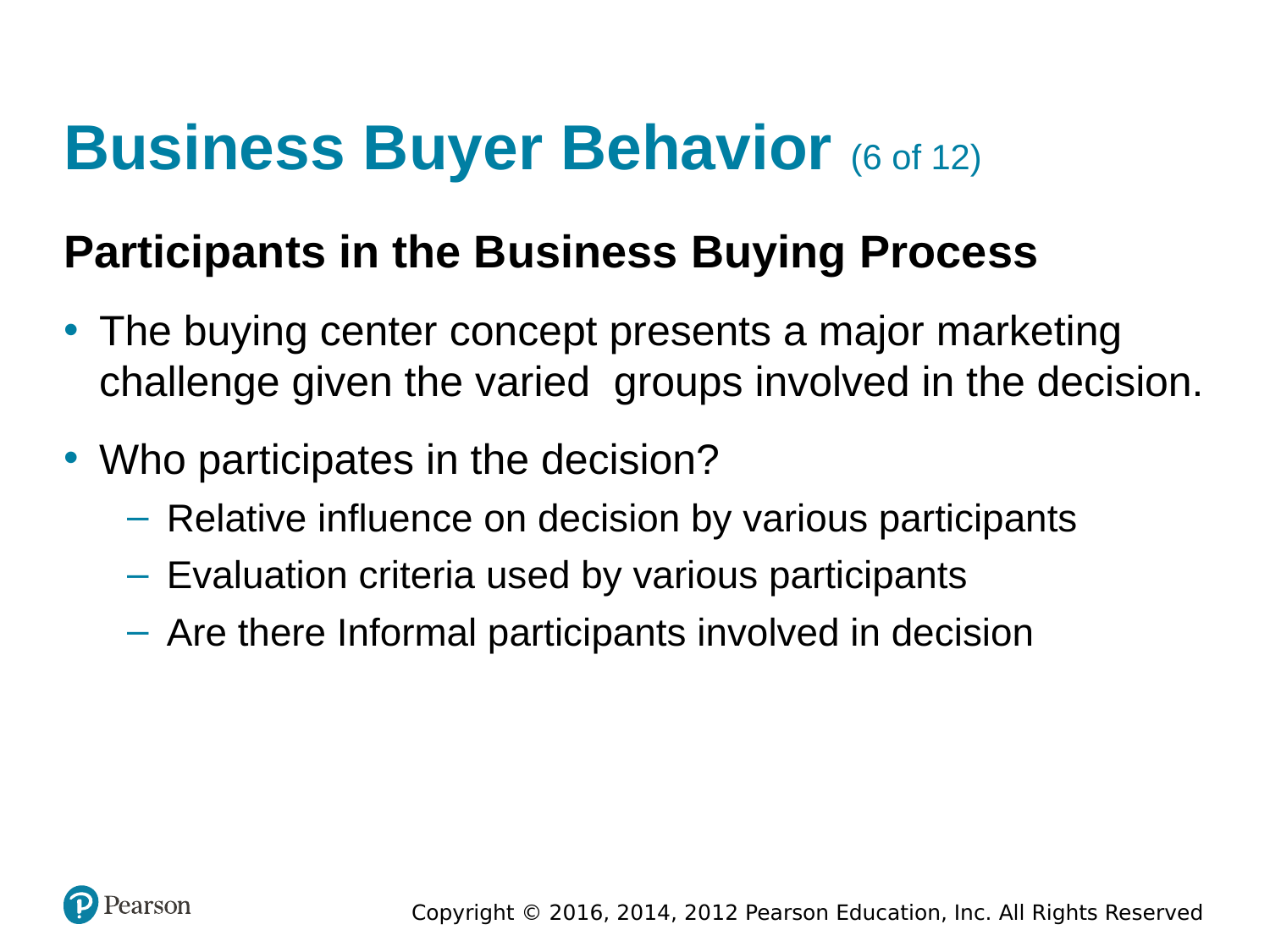

# Business Buyer Behavior (6 of 12)
Participants in the Business Buying Process
The buying center concept presents a major marketing challenge given the varied  groups involved in the decision.
Who participates in the decision?
Relative influence on decision by various participants
Evaluation criteria used by various participants
Are there Informal participants involved in decision